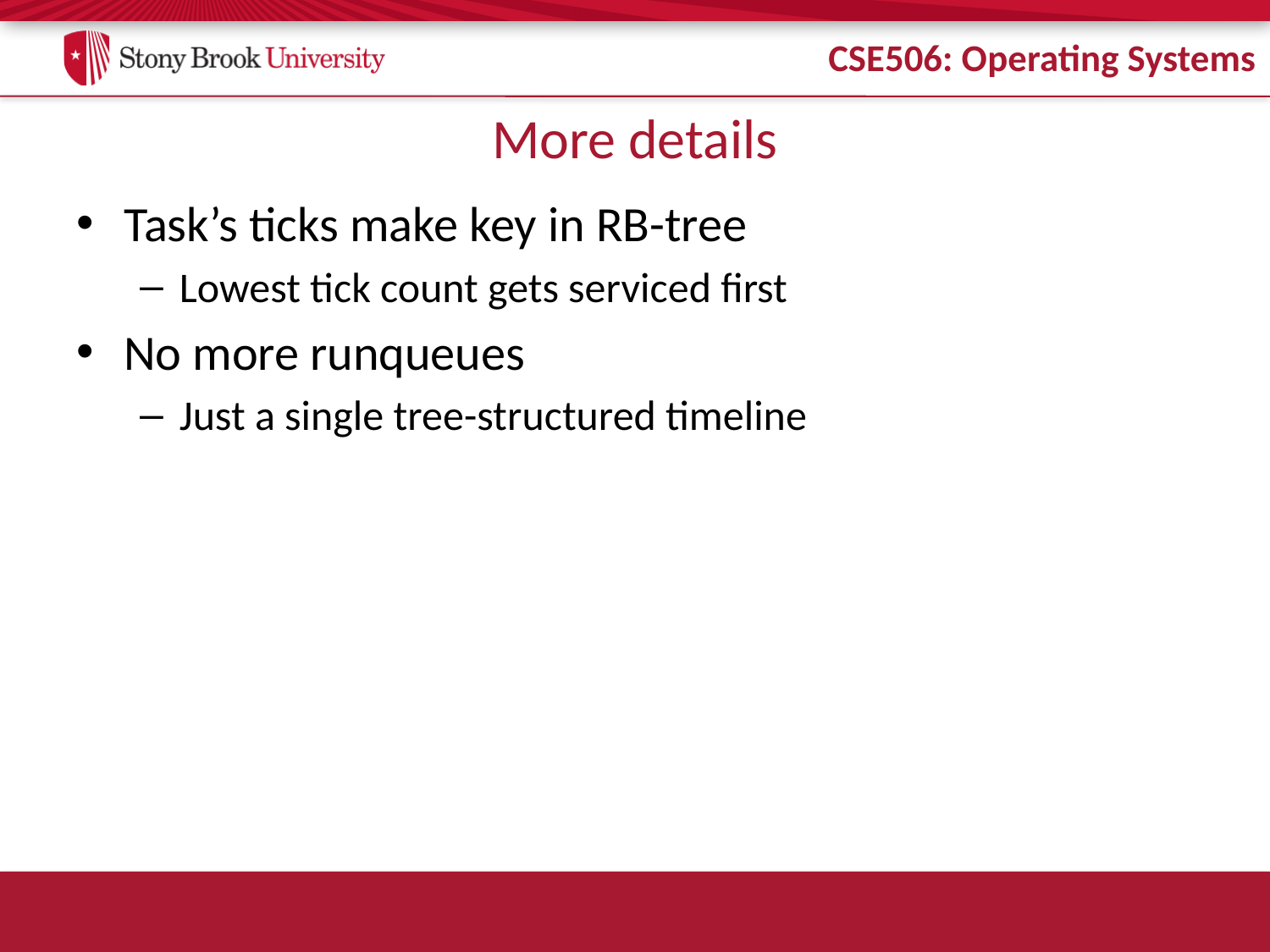

# More details
Task’s ticks make key in RB-tree
Lowest tick count gets serviced first
No more runqueues
Just a single tree-structured timeline